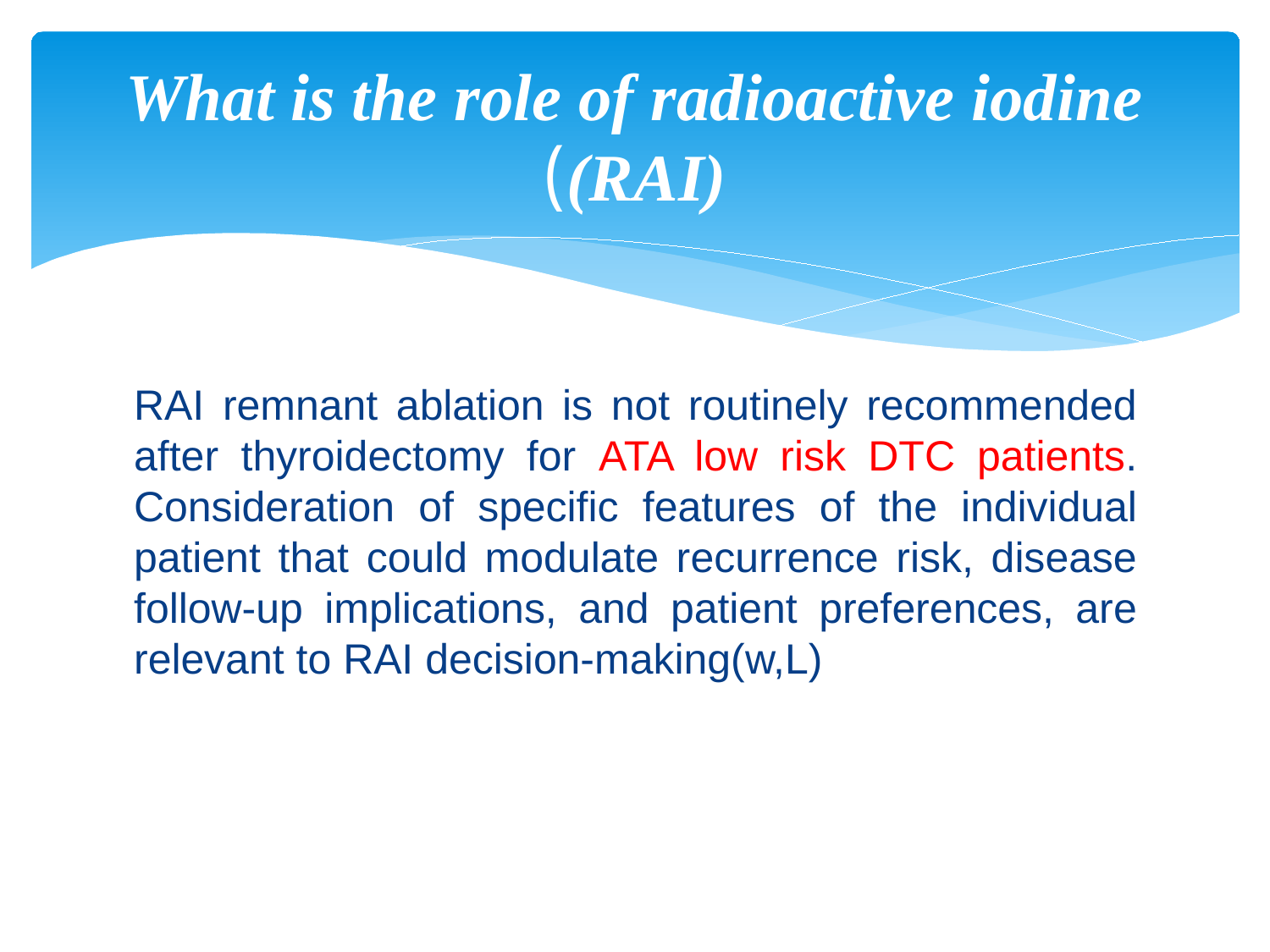

# What is the role of radioactive iodine (RAI))
RAI remnant ablation is not routinely recommended after thyroidectomy for ATA low risk DTC patients. Consideration of specific features of the individual patient that could modulate recurrence risk, disease follow-up implications, and patient preferences, are relevant to RAI decision-making(w,L)